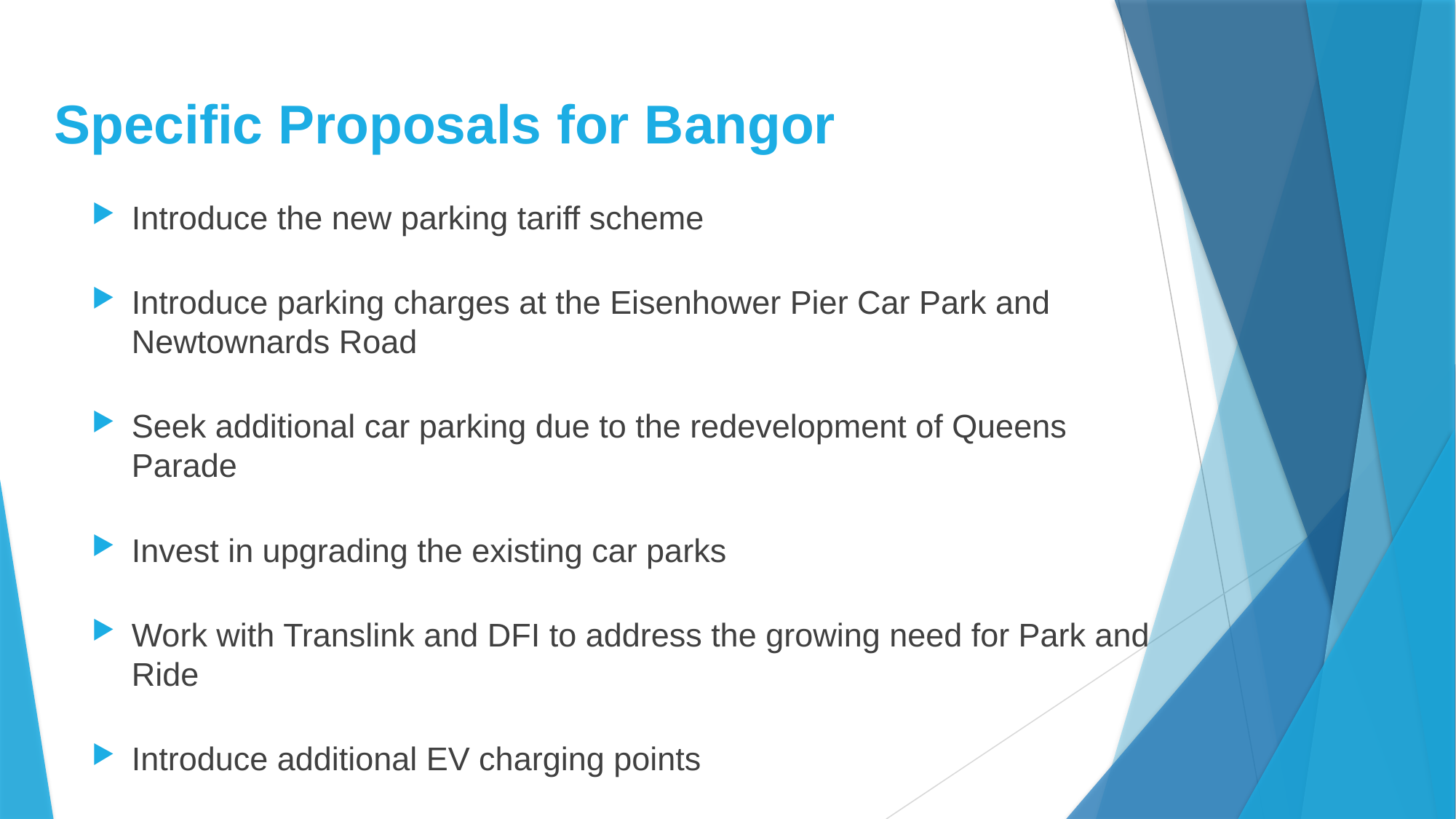

# Specific Proposals for Bangor
Introduce the new parking tariff scheme

Introduce parking charges at the Eisenhower Pier Car Park and Newtownards Road

Seek additional car parking due to the redevelopment of Queens Parade

Invest in upgrading the existing car parks

Work with Translink and DFI to address the growing need for Park and Ride

Introduce additional EV charging points